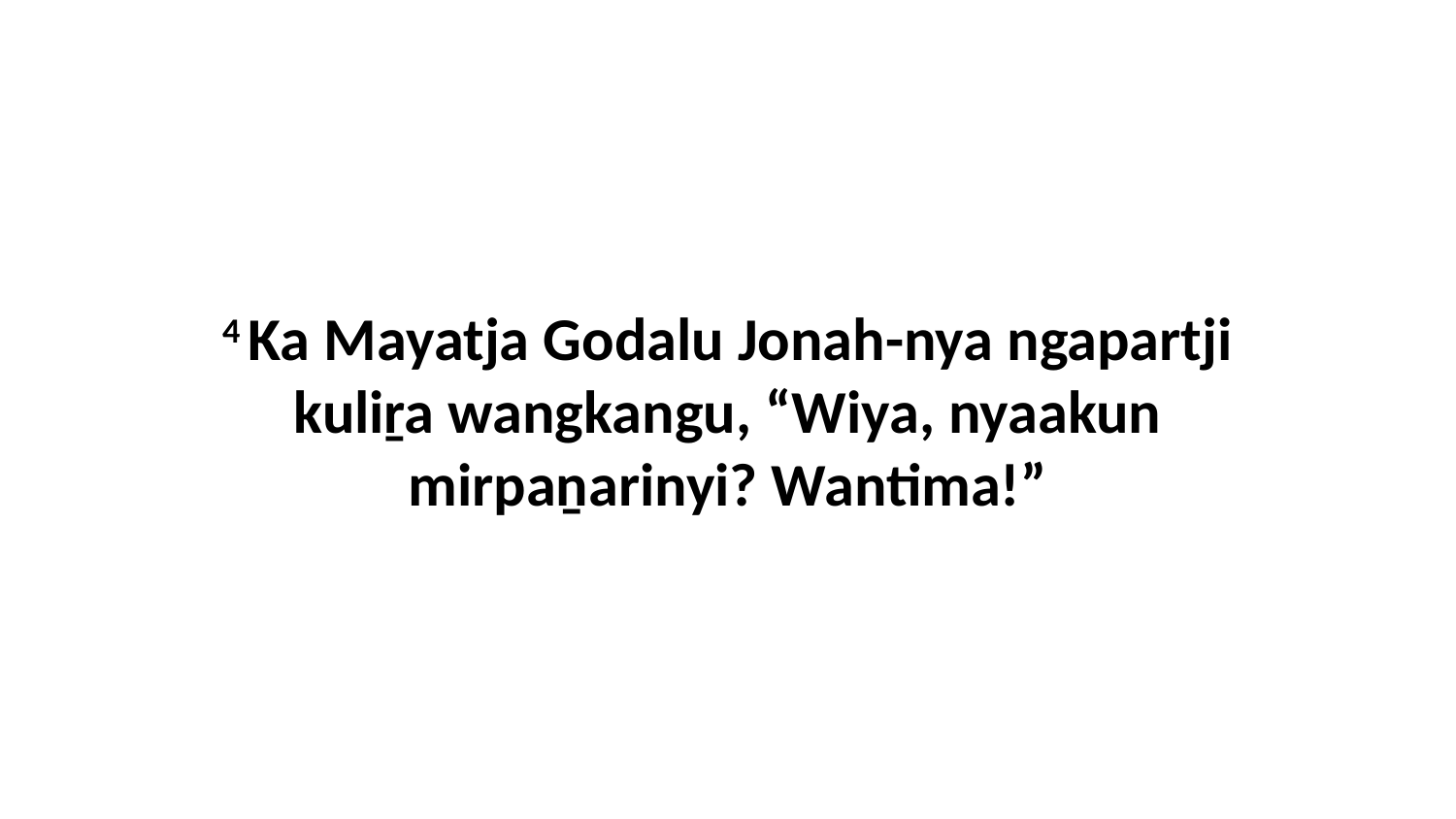

4 Ka Mayatja Godalu Jonah-nya ngapartji kuliṟa wangkangu, “Wiya, nyaakun mirpaṉarinyi? Wantima!”